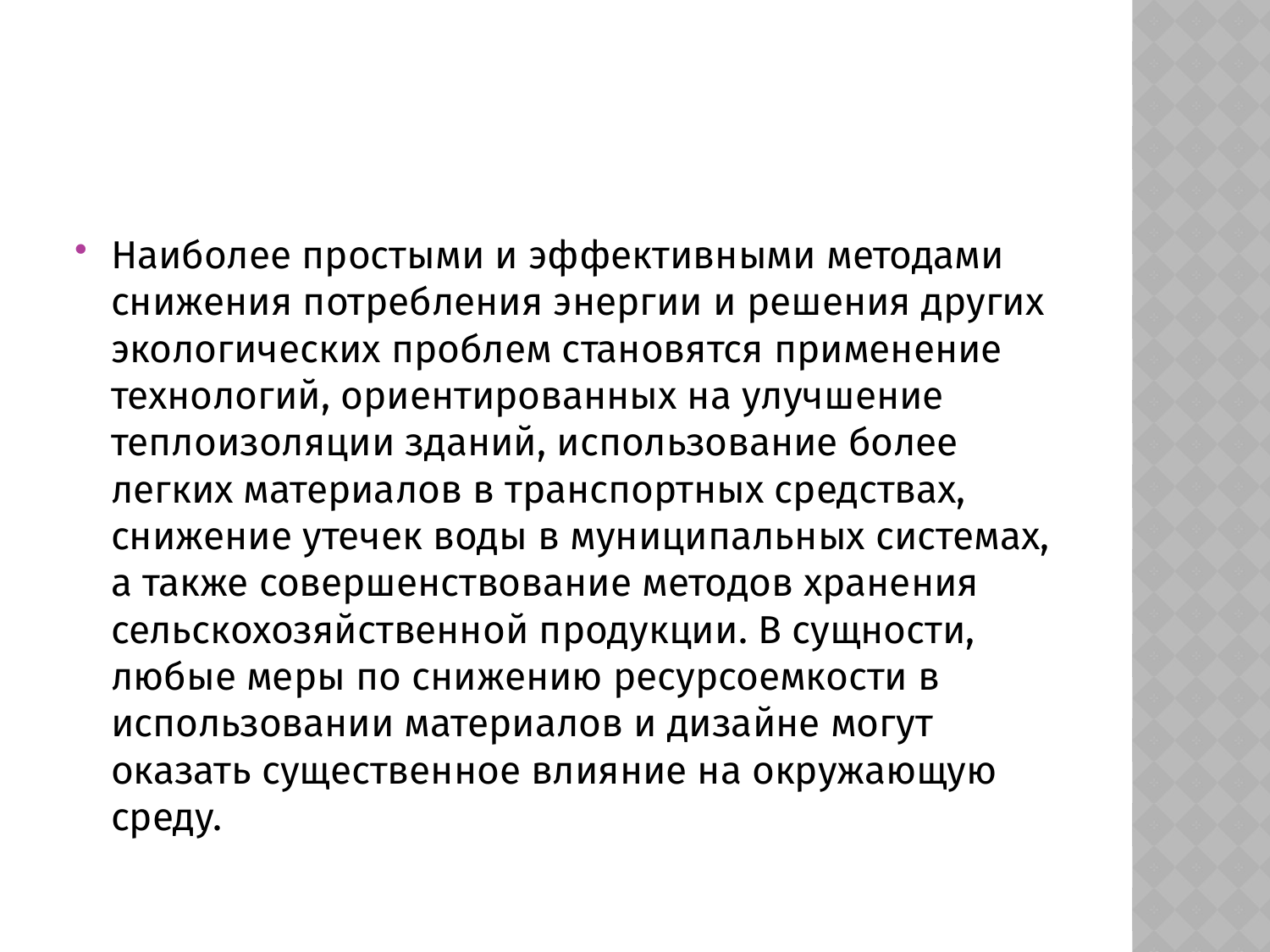

Наиболее простыми и эффективными методами снижения потребления энергии и решения других экологических проблем становятся применение технологий, ориентированных на улучшение теплоизоляции зданий, использование более легких материалов в транспортных средствах, снижение утечек воды в муниципальных системах, а также совершенствование методов хранения сельскохозяйственной продукции. В сущности, любые меры по снижению ресурсоемкости в использовании материалов и дизайне могут оказать существенное влияние на окружающую среду.